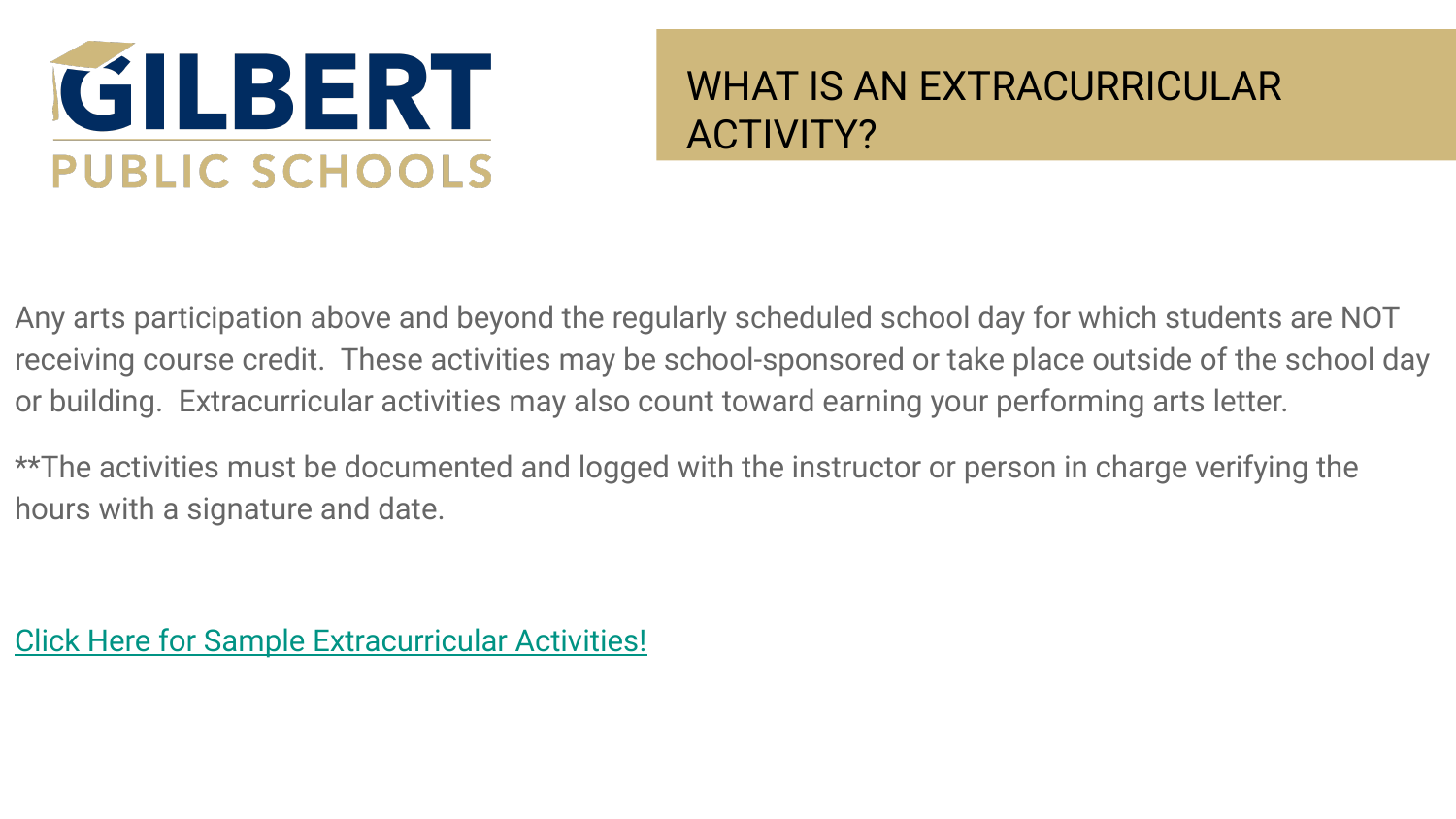

WHAT IS AN EXTRACURRICULAR ACTIVITY?
Any arts participation above and beyond the regularly scheduled school day for which students are NOT receiving course credit.  These activities may be school-sponsored or take place outside of the school day or building.  Extracurricular activities may also count toward earning your performing arts letter.
**The activities must be documented and logged with the instructor or person in charge verifying the hours with a signature and date.

Click Here for Sample Extracurricular Activities!